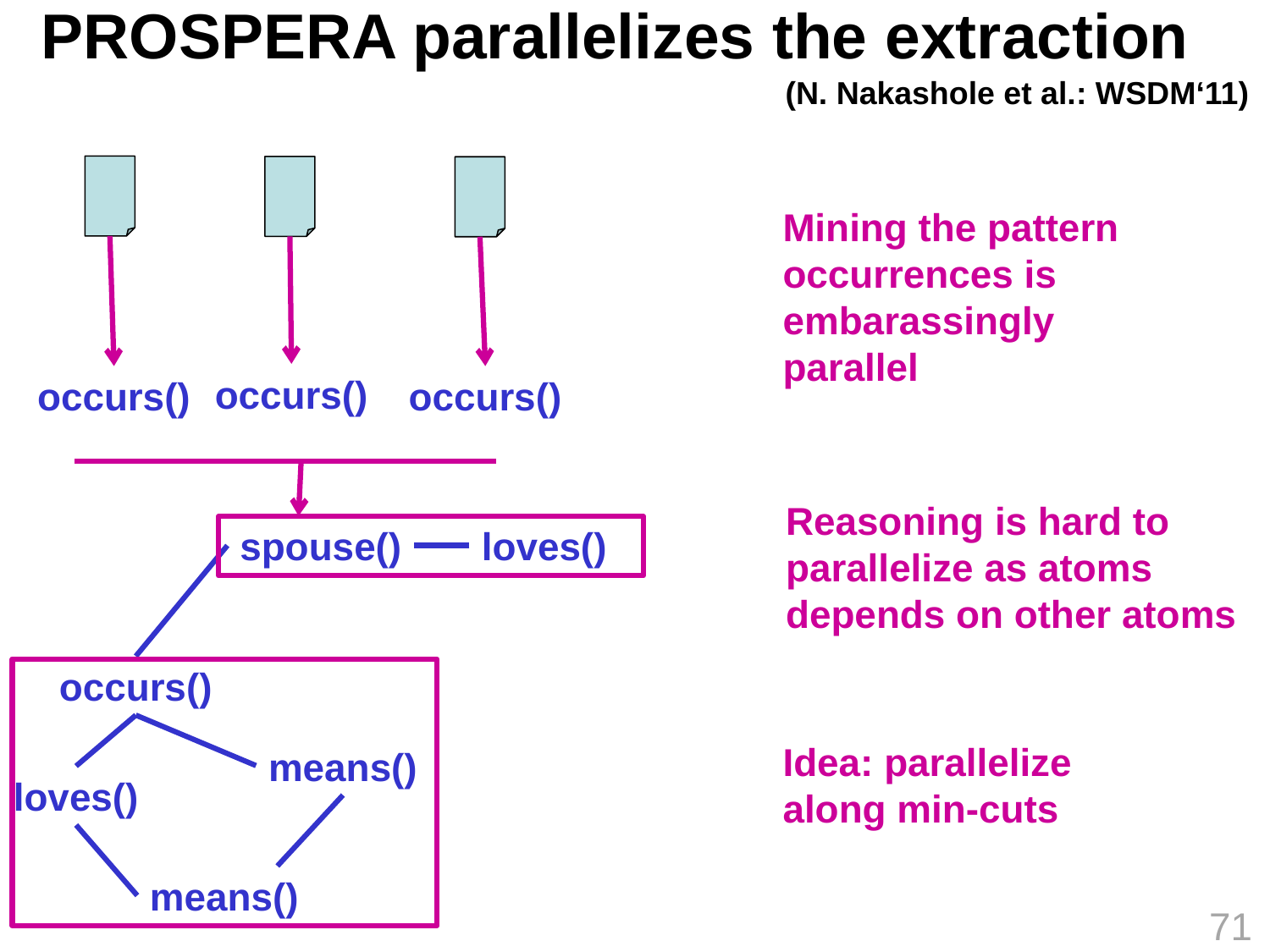

# PROSPERA parallelizes the extraction
(N. Nakashole et al.: WSDM‘11)

Mining the pattern occurrences is embarassingly parallel
occurs()
occurs()
occurs()
Reasoning is hard to parallelize as atoms depends on other atoms
loves()
spouse()

occurs()

Idea: parallelize along min-cuts
means()
loves()
means()
71